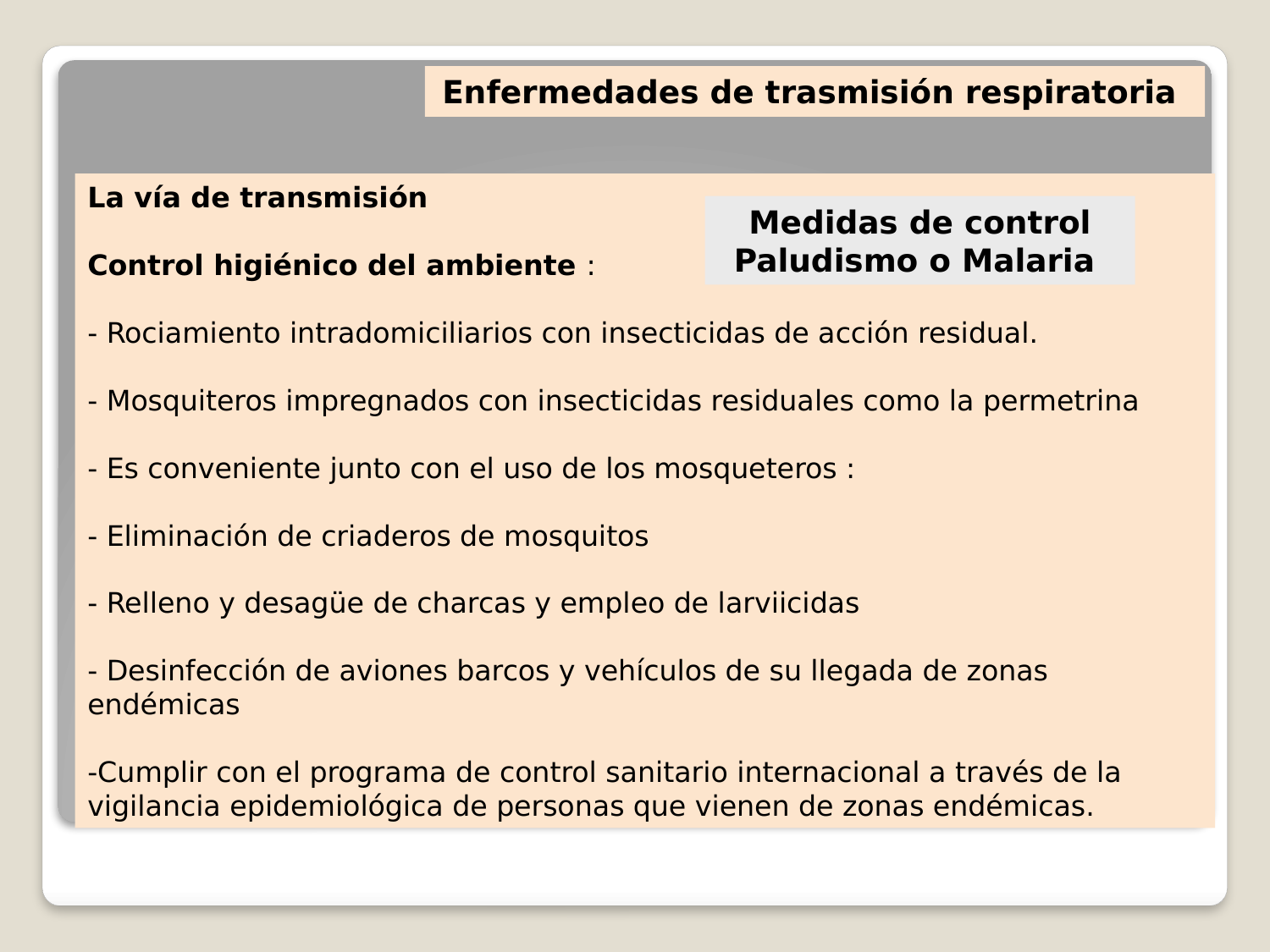

Enfermedades de trasmisión respiratoria
La vía de transmisión

Control higiénico del ambiente :

- Rociamiento intradomiciliarios con insecticidas de acción residual.

- Mosquiteros impregnados con insecticidas residuales como la permetrina

- Es conveniente junto con el uso de los mosqueteros :

- Eliminación de criaderos de mosquitos

- Relleno y desagüe de charcas y empleo de larviicidas

- Desinfección de aviones barcos y vehículos de su llegada de zonas endémicas

-Cumplir con el programa de control sanitario internacional a través de la vigilancia epidemiológica de personas que vienen de zonas endémicas.
Medidas de control Paludismo o Malaria